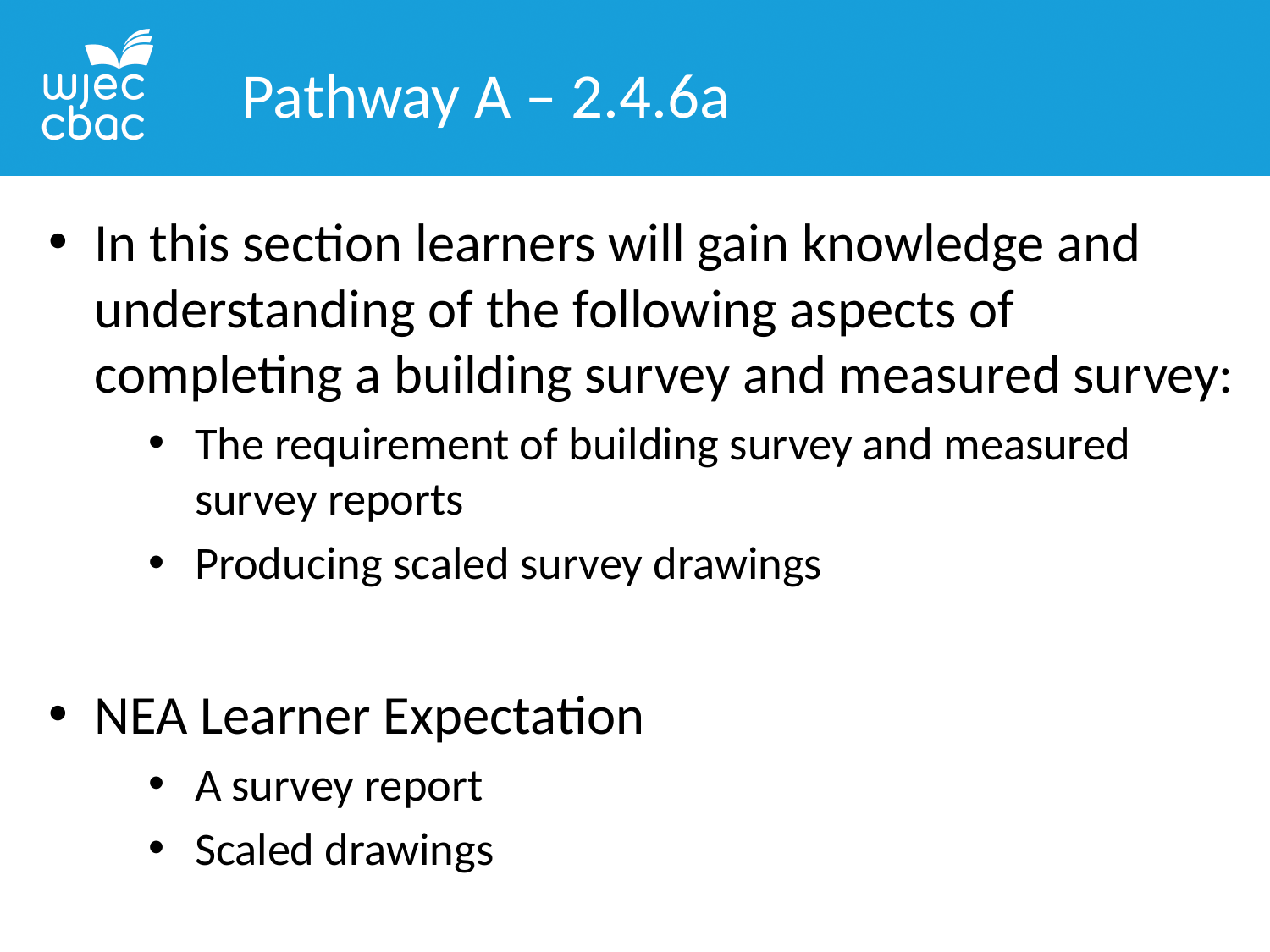

Pathway A – 2.4.6a

In this section learners will gain knowledge and understanding of the following aspects of completing a building survey and measured survey:
The requirement of building survey and measured survey reports
Producing scaled survey drawings

NEA Learner Expectation
A survey report
Scaled drawings